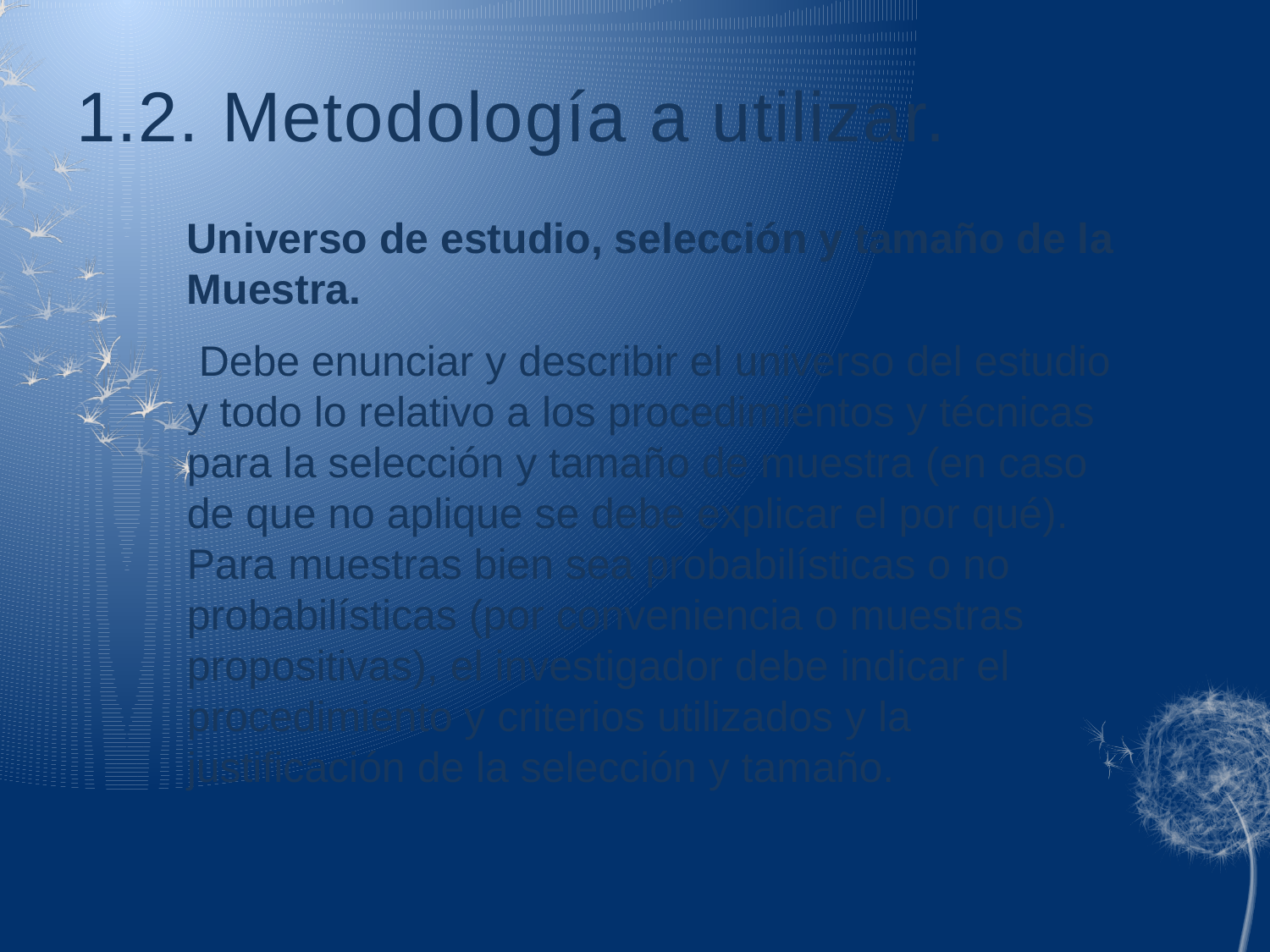

# 1.2. Metodología a utilizar.
Universo de estudio, selección y tamaño de la Muestra.
 Debe enunciar y describir el universo del estudio y todo lo relativo a los procedimientos y técnicas para la selección y tamaño de muestra (en caso de que no aplique se debe explicar el por qué). Para muestras bien sea probabilísticas o no probabilísticas (por conveniencia o muestras propositivas), el investigador debe indicar el procedimiento y criterios utilizados y la justificación de la selección y tamaño.